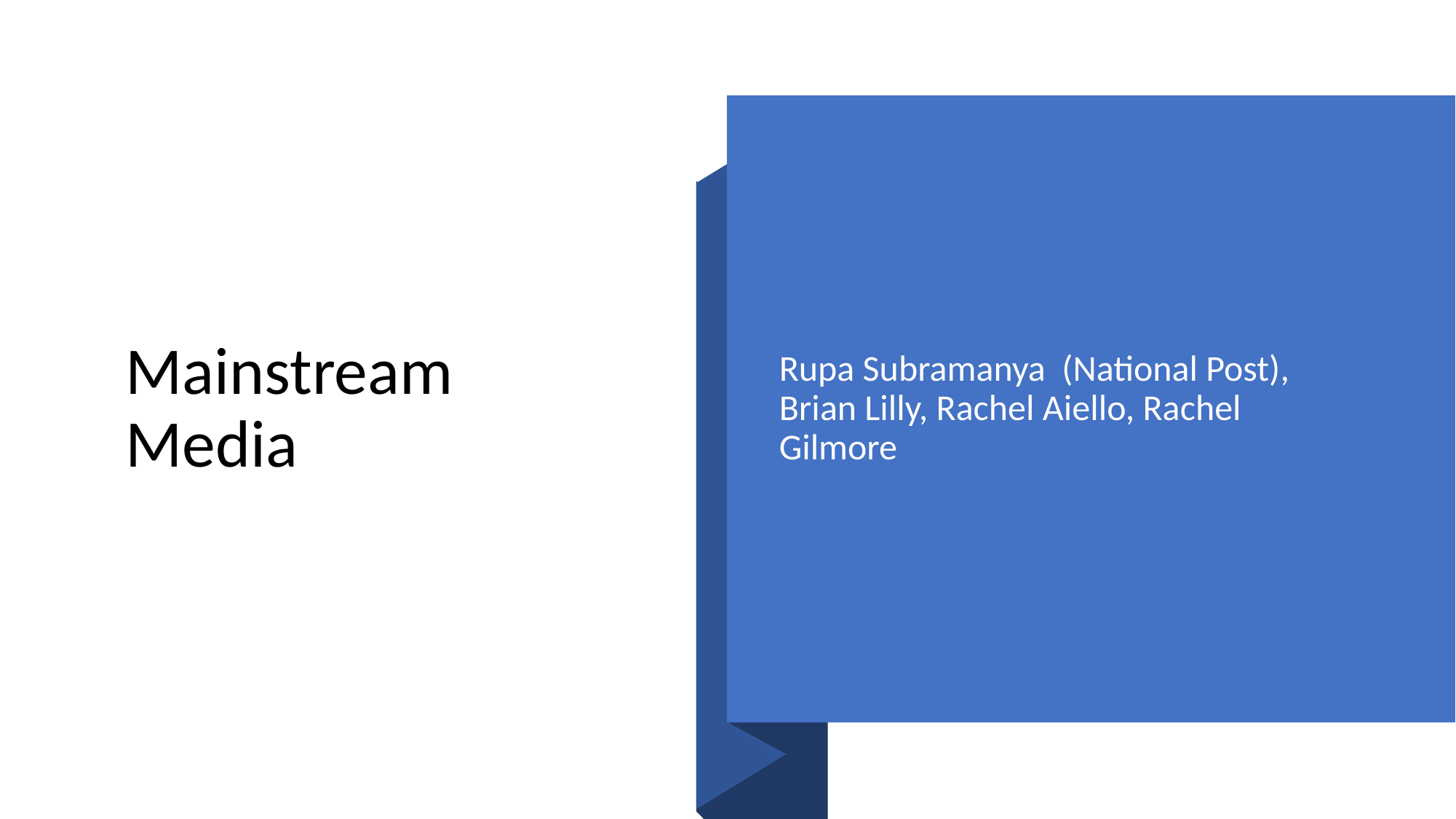

# Mainstream Media
Rupa Subramanya  (National Post), Brian Lilly, Rachel Aiello, Rachel Gilmore